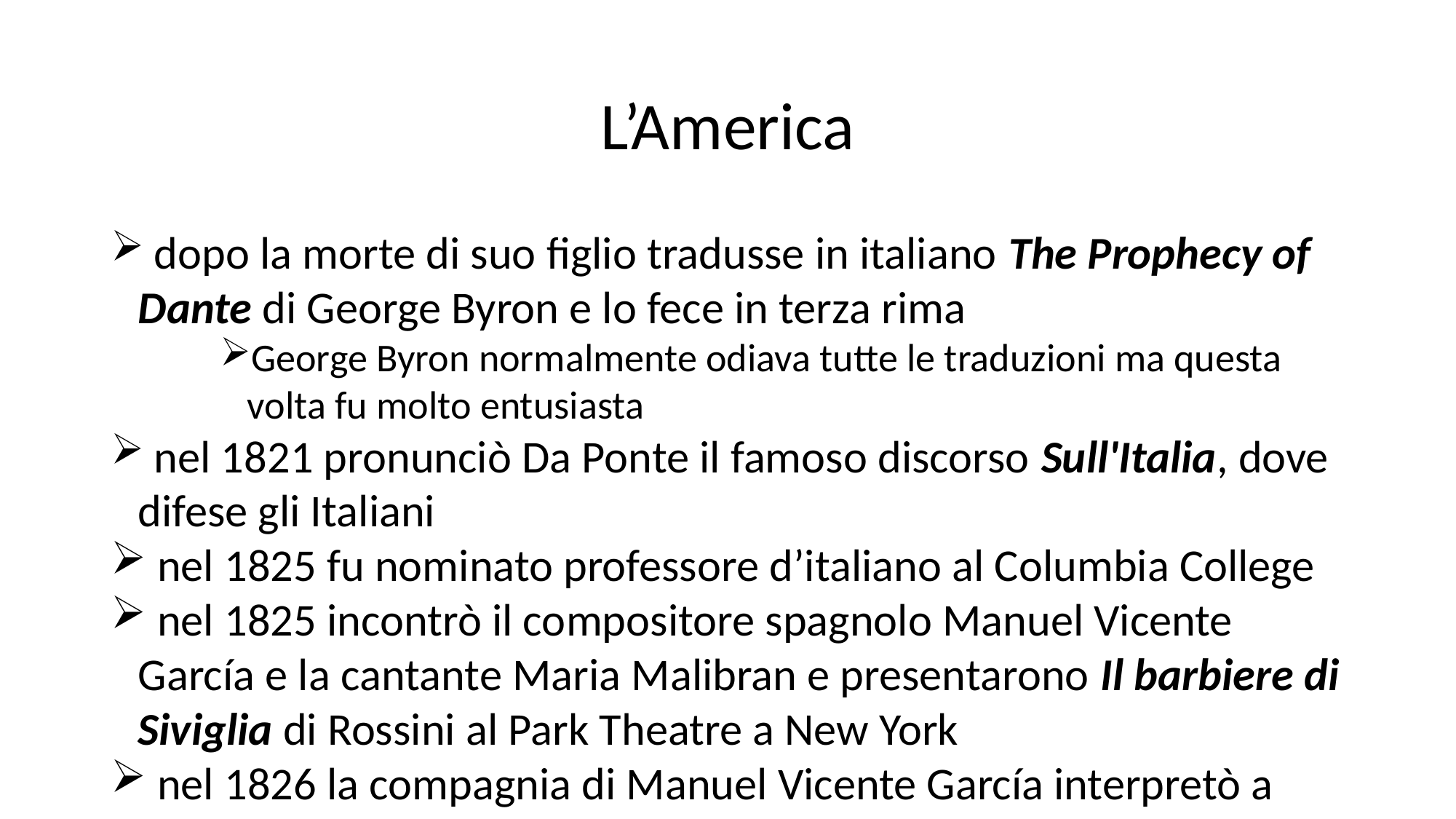

L’America
 dopo la morte di suo figlio tradusse in italiano The Prophecy of Dante di George Byron e lo fece in terza rima
George Byron normalmente odiava tutte le traduzioni ma questa volta fu molto entusiasta
 nel 1821 pronunciò Da Ponte il famoso discorso Sull'Italia, dove difese gli Italiani
 nel 1825 fu nominato professore d’italiano al Columbia College
 nel 1825 incontrò il compositore spagnolo Manuel Vicente García e la cantante Maria Malibran e presentarono Il barbiere di Siviglia di Rossini al Park Theatre a New York
 nel 1826 la compagnia di Manuel Vicente García interpretò a New York il Don Giovanni